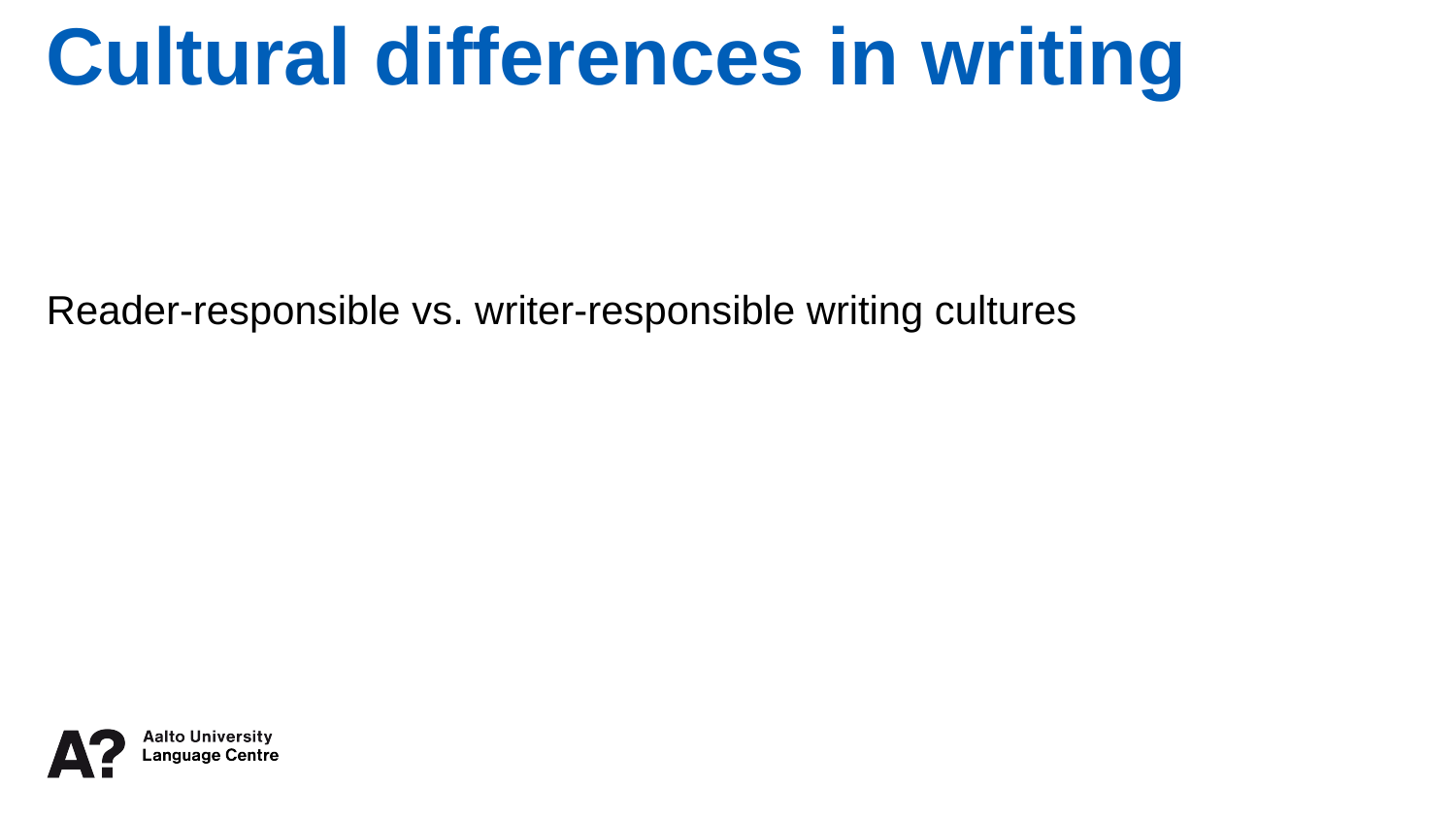

Cultural differences in writing

Reader-responsible vs. writer-responsible writing cultures